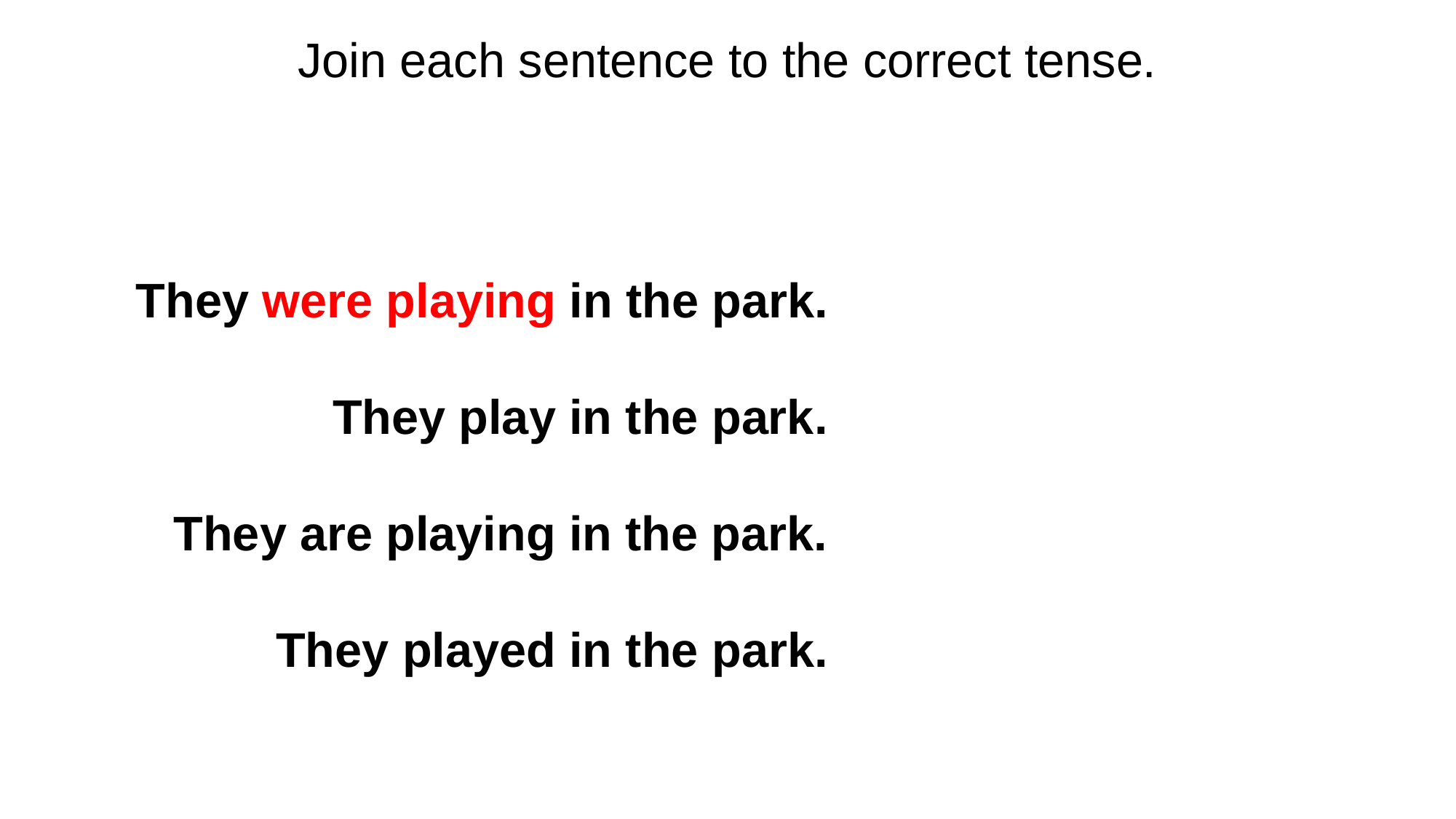

Join each sentence to the correct tense.
They were playing in the park.

They play in the park.

They are playing in the park.

They played in the park.